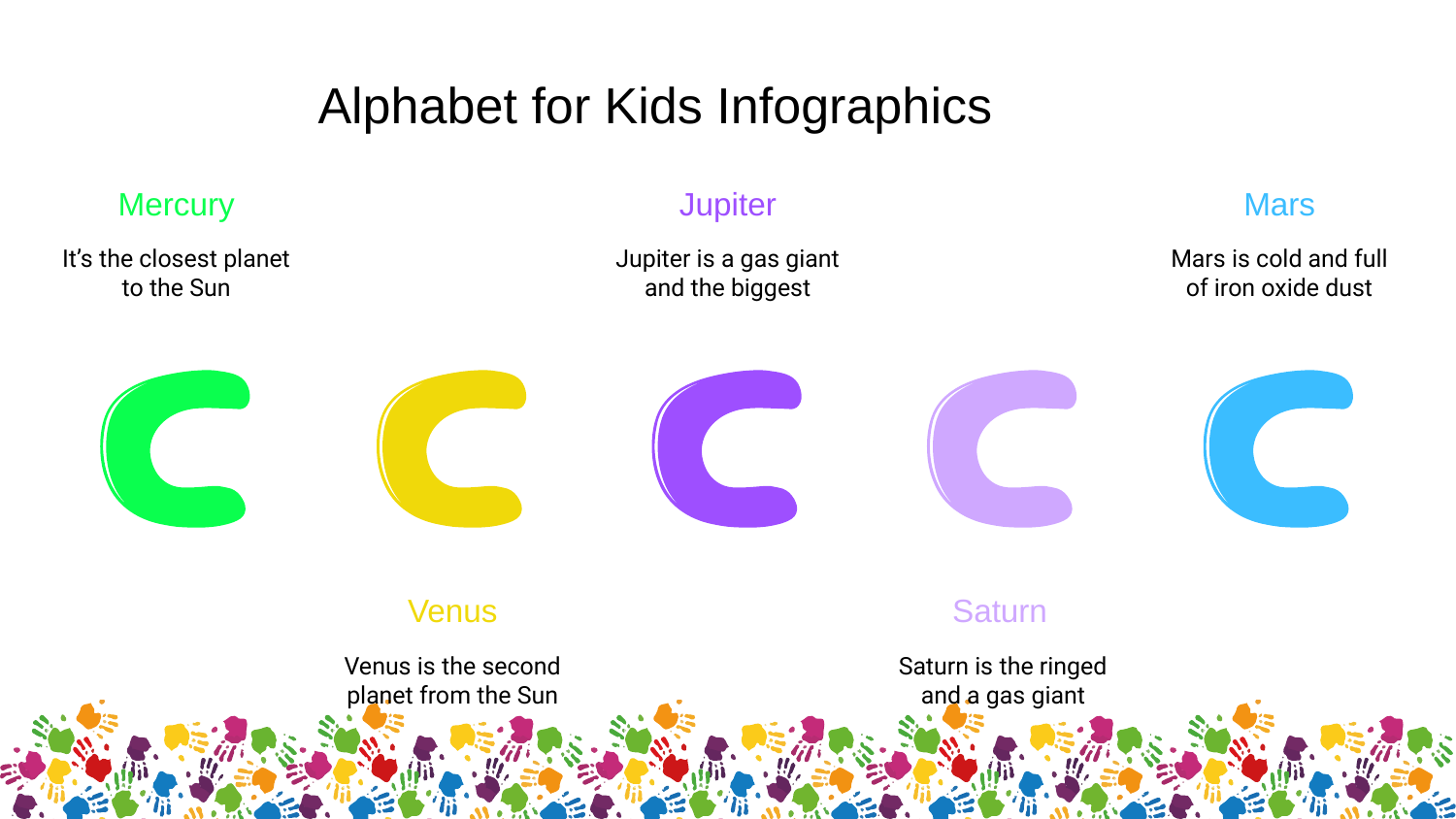

Alphabet for Kids Infographics
Mars
Mars is cold and full of iron oxide dust

Mercury
It’s the closest planet to the Sun
Jupiter
Jupiter is a gas giant and the biggest

Venus
Venus is the second planet from the Sun

Saturn
Saturn is the ringed and a gas giant